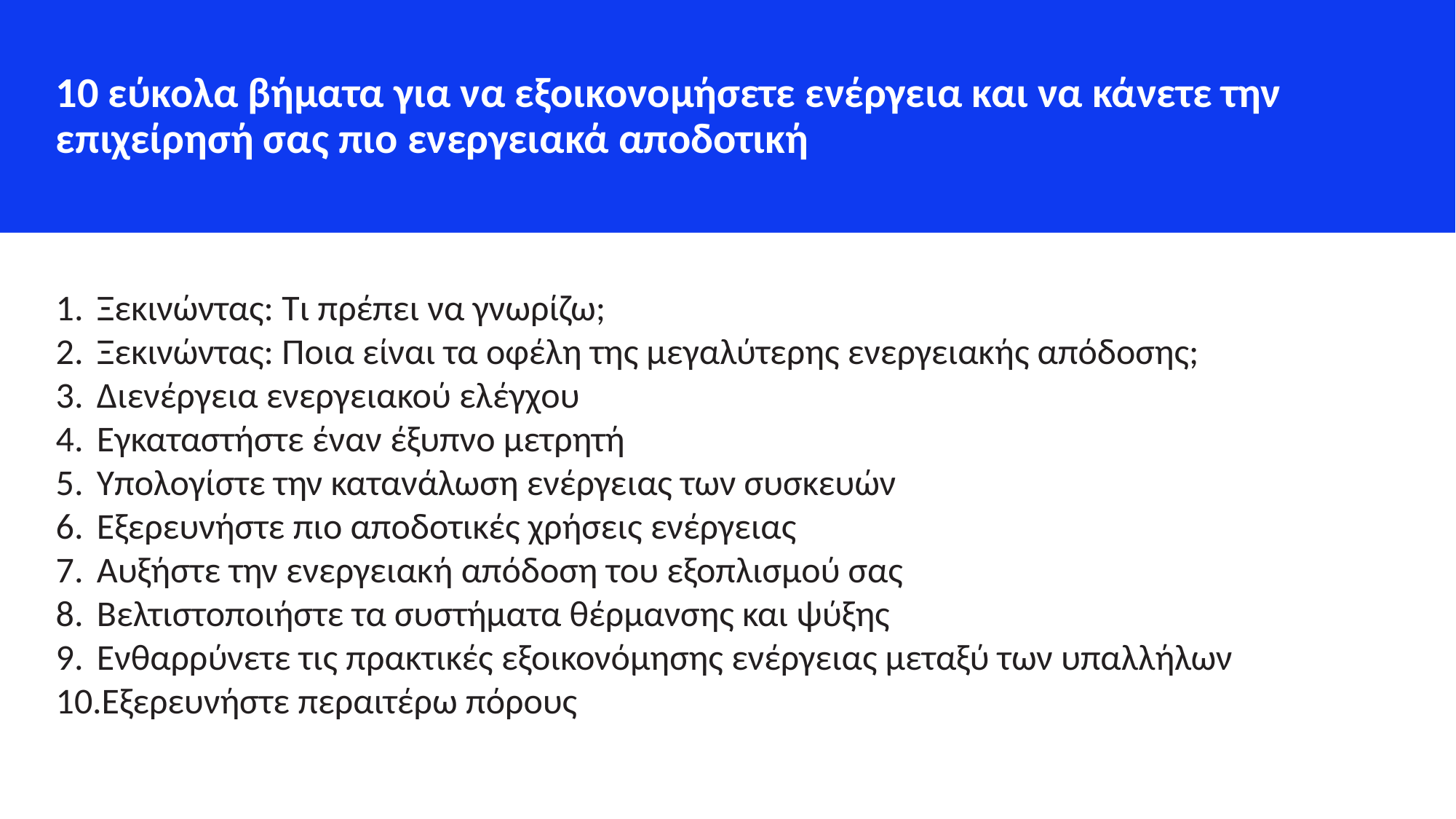

10 εύκολα βήματα για να εξοικονομήσετε ενέργεια και να κάνετε την επιχείρησή σας πιο ενεργειακά αποδοτική

Ξεκινώντας: Τι πρέπει να γνωρίζω;
Ξεκινώντας: Ποια είναι τα οφέλη της μεγαλύτερης ενεργειακής απόδοσης;
Διενέργεια ενεργειακού ελέγχου
Εγκαταστήστε έναν έξυπνο μετρητή
Υπολογίστε την κατανάλωση ενέργειας των συσκευών
Εξερευνήστε πιο αποδοτικές χρήσεις ενέργειας
Αυξήστε την ενεργειακή απόδοση του εξοπλισμού σας
Βελτιστοποιήστε τα συστήματα θέρμανσης και ψύξης
Ενθαρρύνετε τις πρακτικές εξοικονόμησης ενέργειας μεταξύ των υπαλλήλων
Εξερευνήστε περαιτέρω πόρους